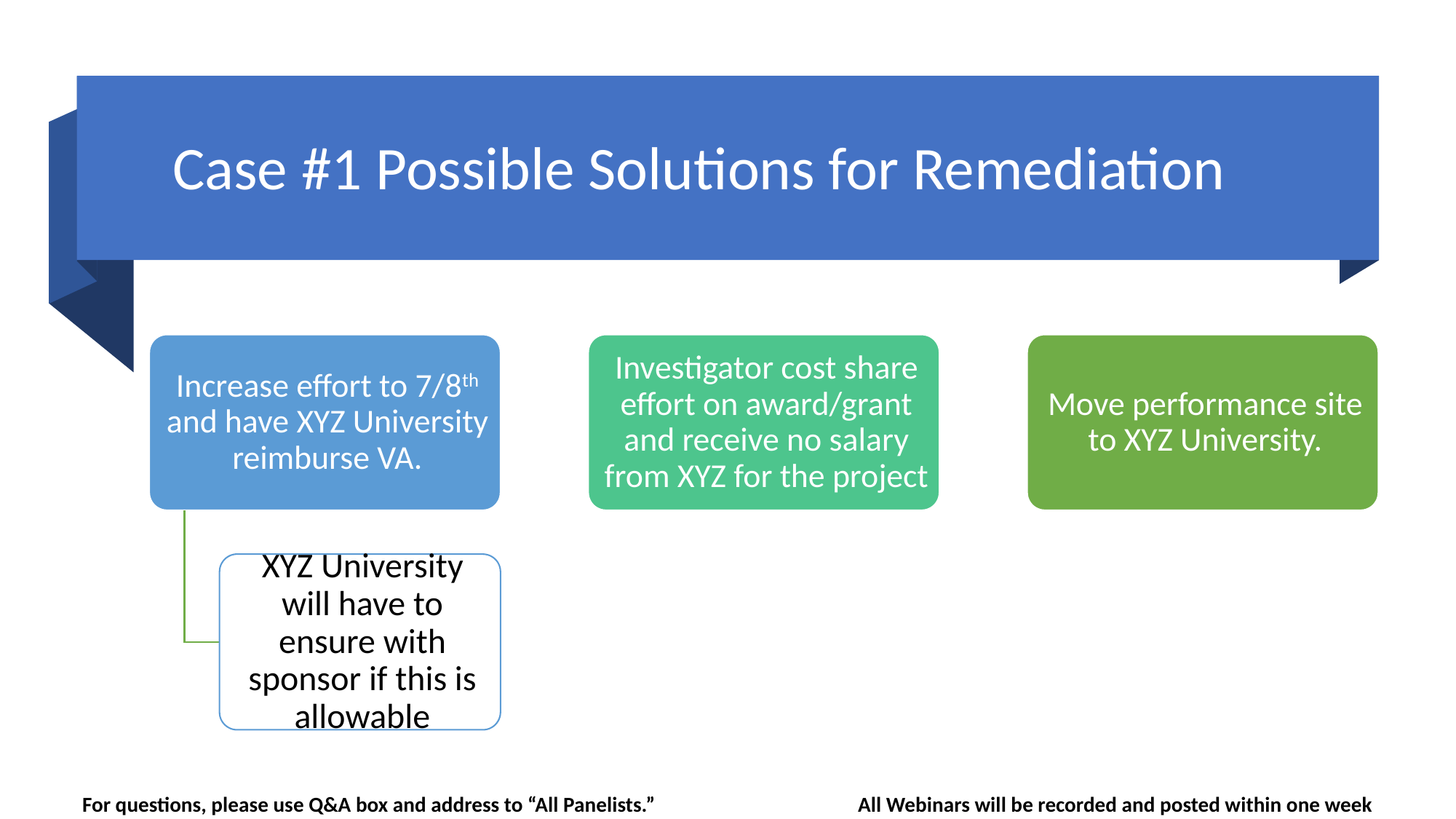

# Case #1 Possible Solutions for Remediation
Increase effort to 7/8th and have XYZ University reimburse VA.
XYZ University will have to ensure with sponsor if this is allowable
Investigator cost share effort on award/grant and receive no salary from XYZ for the project
Move performance site to XYZ University.
For questions, please use Q&A box and address to “All Panelists.”                                           All Webinars will be recorded and posted within one week